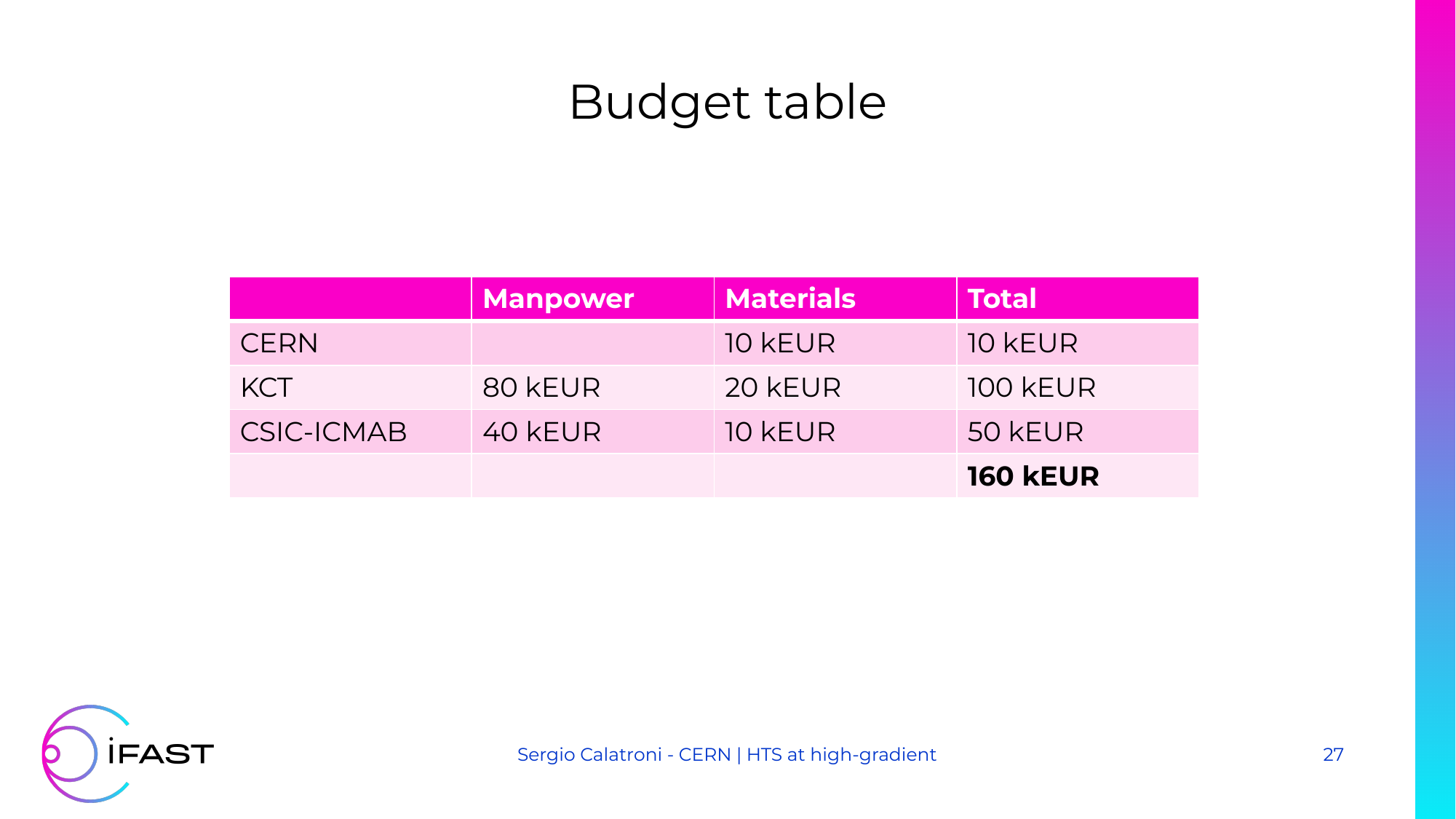

Budget table
|  | Manpower | Materials | Total |
| --- | --- | --- | --- |
| CERN |  | 10 kEUR | 10 kEUR |
| KCT | 80 kEUR | 20 kEUR | 100 kEUR |
| CSIC-ICMAB | 40 kEUR | 10 kEUR | 50 kEUR |
|  |  |  | 160 kEUR |
Sergio Calatroni - CERN | HTS at high-gradient
27